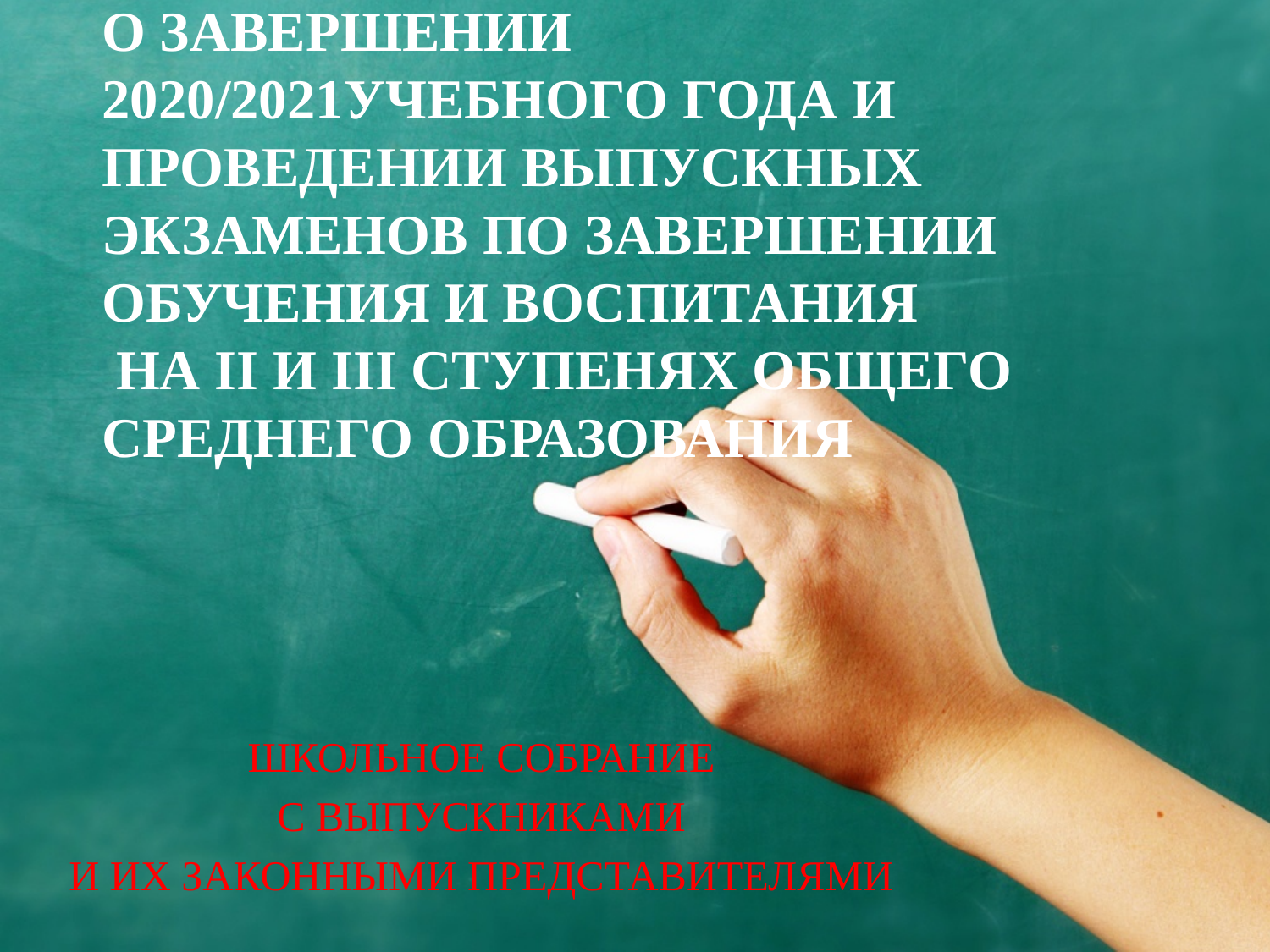

# О ЗАВЕРШЕНИИ 2020/2021УЧЕБНОГО ГОДА И ПРОВЕДЕНИИ ВЫПУСКНЫХ ЭКЗАМЕНОВ ПО ЗАВЕРШЕНИИ ОБУЧЕНИЯ И ВОСПИТАНИЯ НА II И III СТУПЕНЯХ ОБЩЕГО СРЕДНЕГО ОБРАЗОВАНИЯ
ШКОЛЬНОЕ СОБРАНИЕ
 С ВЫПУСКНИКАМИ
И ИХ ЗАКОННЫМИ ПРЕДСТАВИТЕЛЯМИ